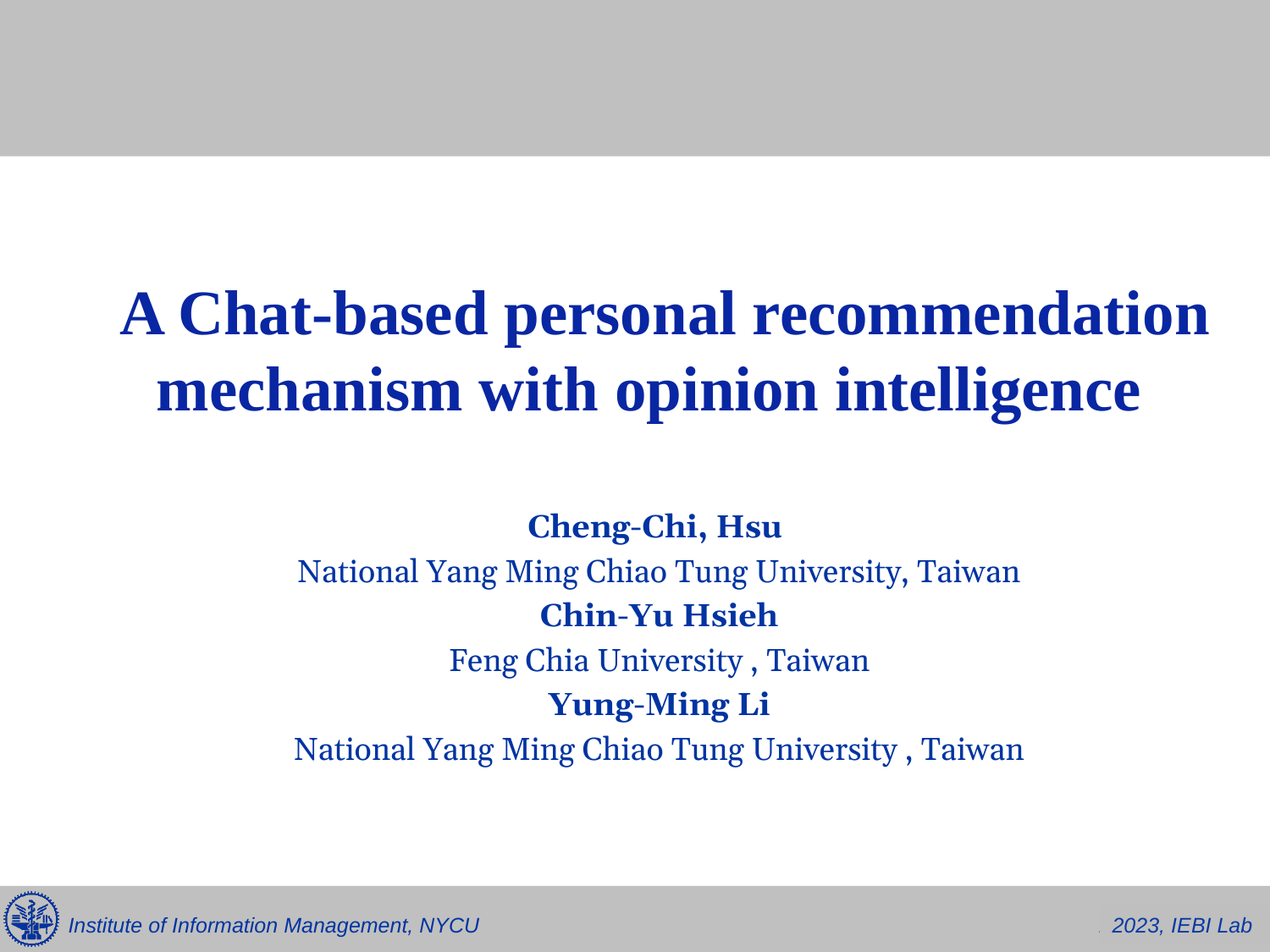

# A Chat-based personal recommendation mechanism with opinion intelligence
Cheng-Chi, Hsu
National Yang Ming Chiao Tung University, Taiwan
Chin-Yu Hsieh
Feng Chia University , Taiwan
Yung-Ming Li
National Yang Ming Chiao Tung University , Taiwan